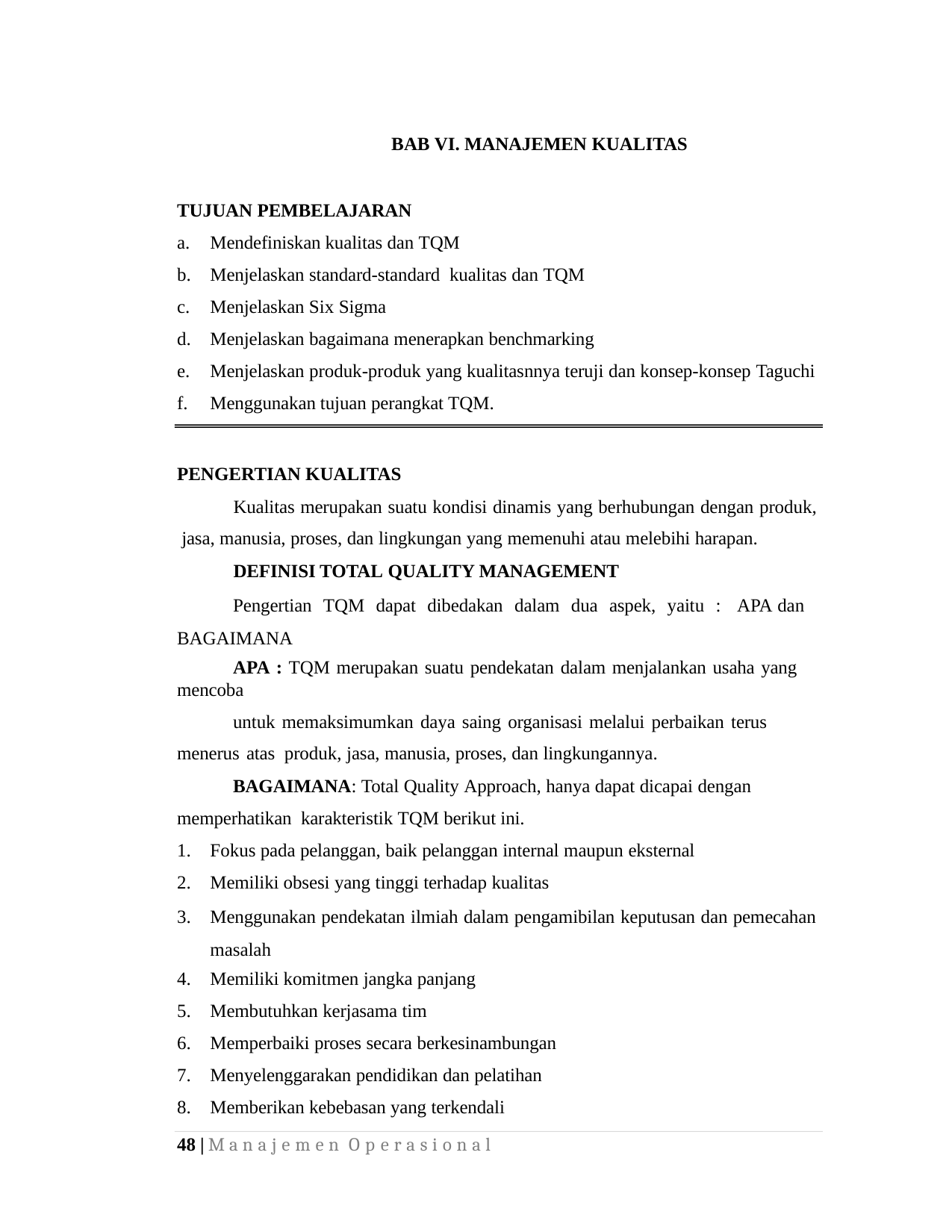

BAB VI. MANAJEMEN KUALITAS

TUJUAN PEMBELAJARAN
Mendefiniskan kualitas dan TQM
Menjelaskan standard-standard kualitas dan TQM
Menjelaskan Six Sigma
Menjelaskan bagaimana menerapkan benchmarking
Menjelaskan produk-produk yang kualitasnnya teruji dan konsep-konsep Taguchi
Menggunakan tujuan perangkat TQM.

PENGERTIAN KUALITAS
Kualitas merupakan suatu kondisi dinamis yang berhubungan dengan produk,  jasa, manusia, proses, dan lingkungan yang memenuhi atau melebihi harapan.
DEFINISI TOTAL QUALITY MANAGEMENT
Pengertian TQM dapat dibedakan dalam dua aspek, yaitu :	APA dan  BAGAIMANA
APA : TQM merupakan suatu pendekatan dalam menjalankan usaha yang mencoba
untuk memaksimumkan daya saing organisasi melalui perbaikan terus menerus atas  produk, jasa, manusia, proses, dan lingkungannya.
BAGAIMANA: Total Quality Approach, hanya dapat dicapai dengan memperhatikan  karakteristik TQM berikut ini.
Fokus pada pelanggan, baik pelanggan internal maupun eksternal
Memiliki obsesi yang tinggi terhadap kualitas
Menggunakan pendekatan ilmiah dalam pengamibilan keputusan dan pemecahan  masalah
Memiliki komitmen jangka panjang
Membutuhkan kerjasama tim
Memperbaiki proses secara berkesinambungan
Menyelenggarakan pendidikan dan pelatihan
Memberikan kebebasan yang terkendali

48 | M a n a j e m e n O p e r a s i o n a l